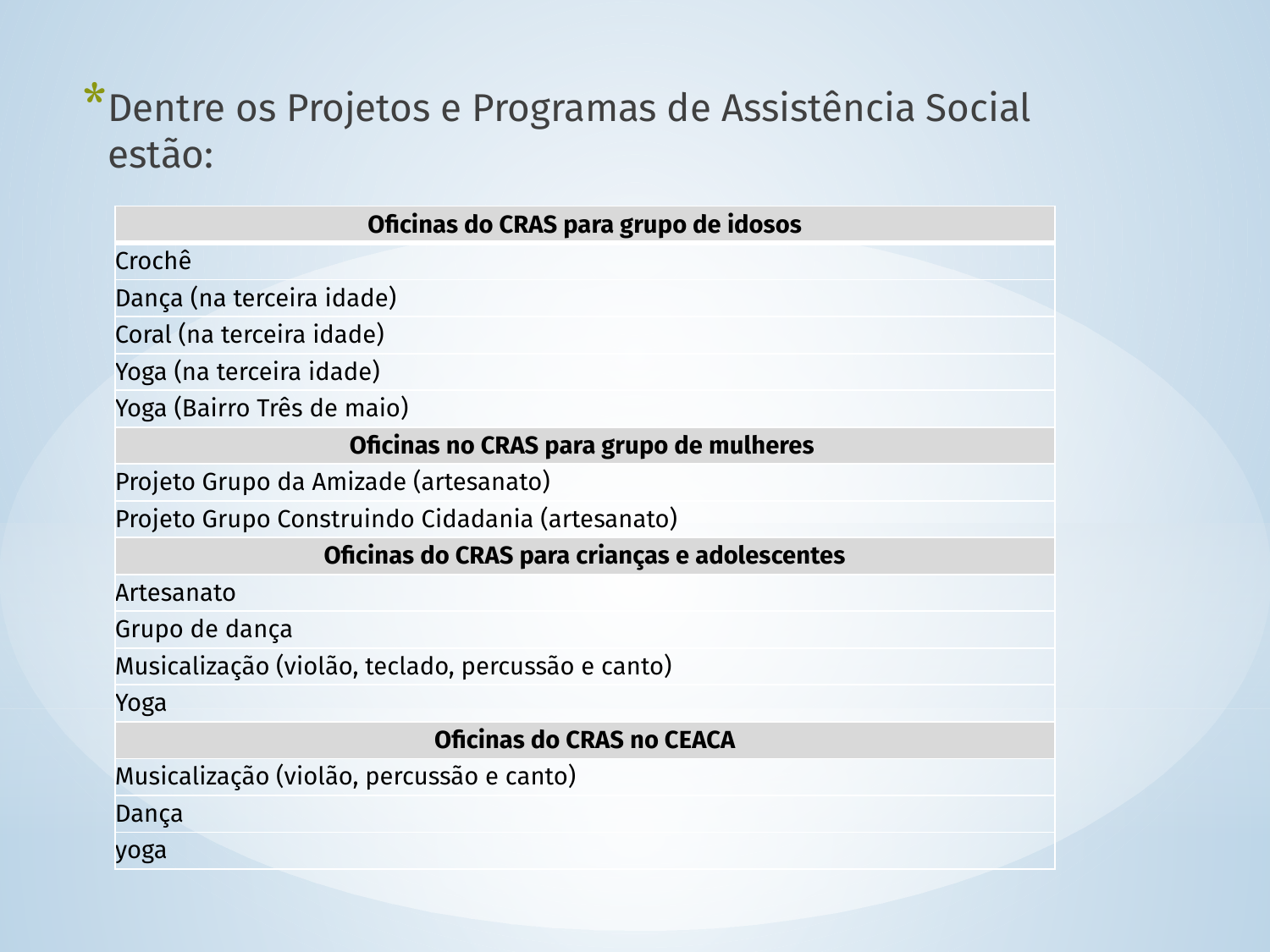

Dentre os Projetos e Programas de Assistência Social estão:

| Oficinas do CRAS para grupo de idosos |
| --- |
| Crochê |
| Dança (na terceira idade) |
| Coral (na terceira idade) |
| Yoga (na terceira idade) |
| Yoga (Bairro Três de maio) |
| Oficinas no CRAS para grupo de mulheres |
| Projeto Grupo da Amizade (artesanato) |
| Projeto Grupo Construindo Cidadania (artesanato) |
| Oficinas do CRAS para crianças e adolescentes |
| Artesanato |
| Grupo de dança |
| Musicalização (violão, teclado, percussão e canto) |
| Yoga |
| Oficinas do CRAS no CEACA |
| Musicalização (violão, percussão e canto) |
| Dança |
| yoga |